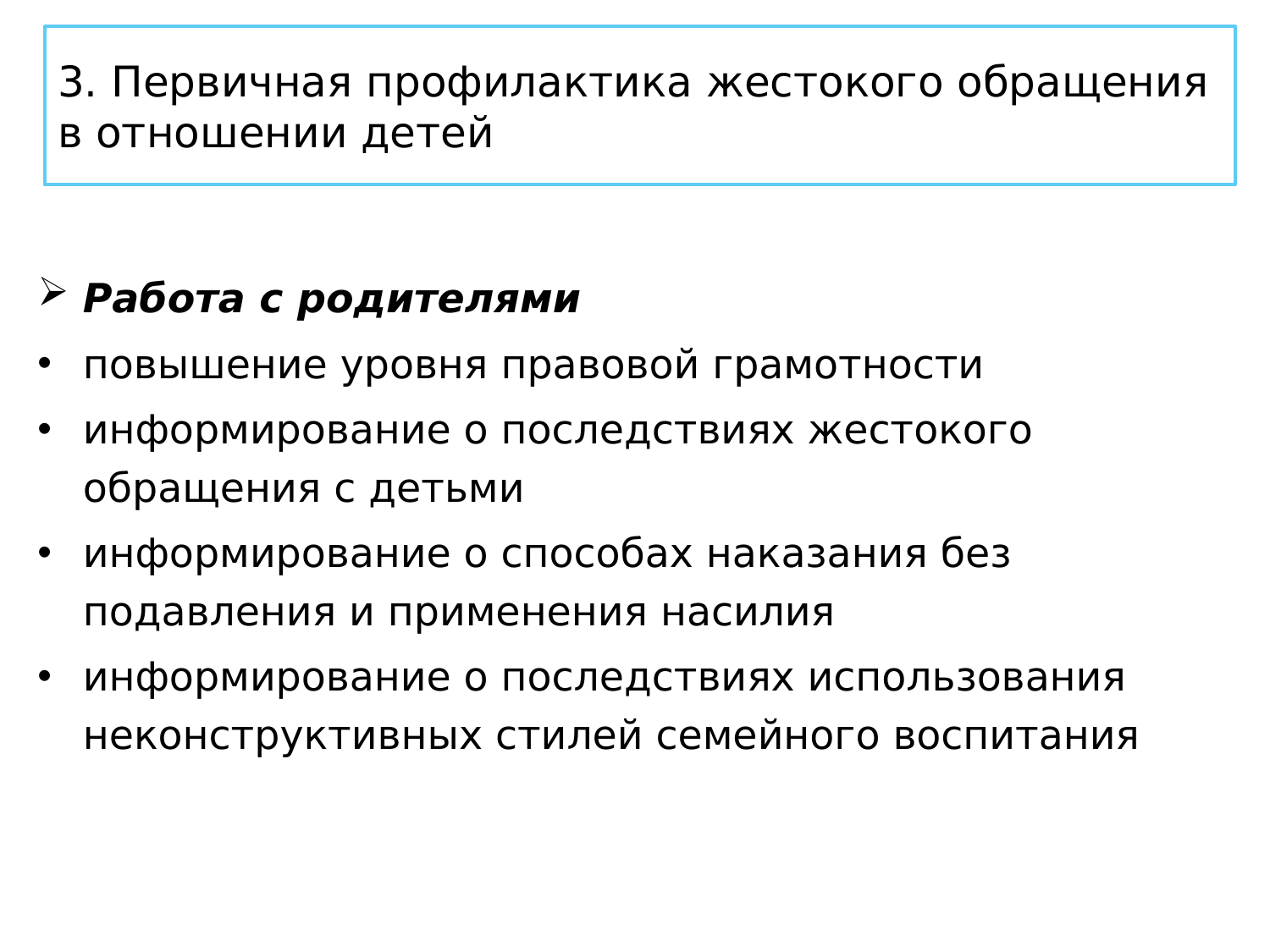

# 3. Первичная профилактика жестокого обращения в отношении детей
Работа с родителями
повышение уровня правовой грамотности
информирование о последствиях жестокого обращения с детьми
информирование о способах наказания без подавления и применения насилия
информирование о последствиях использования неконструктивных стилей семейного воспитания